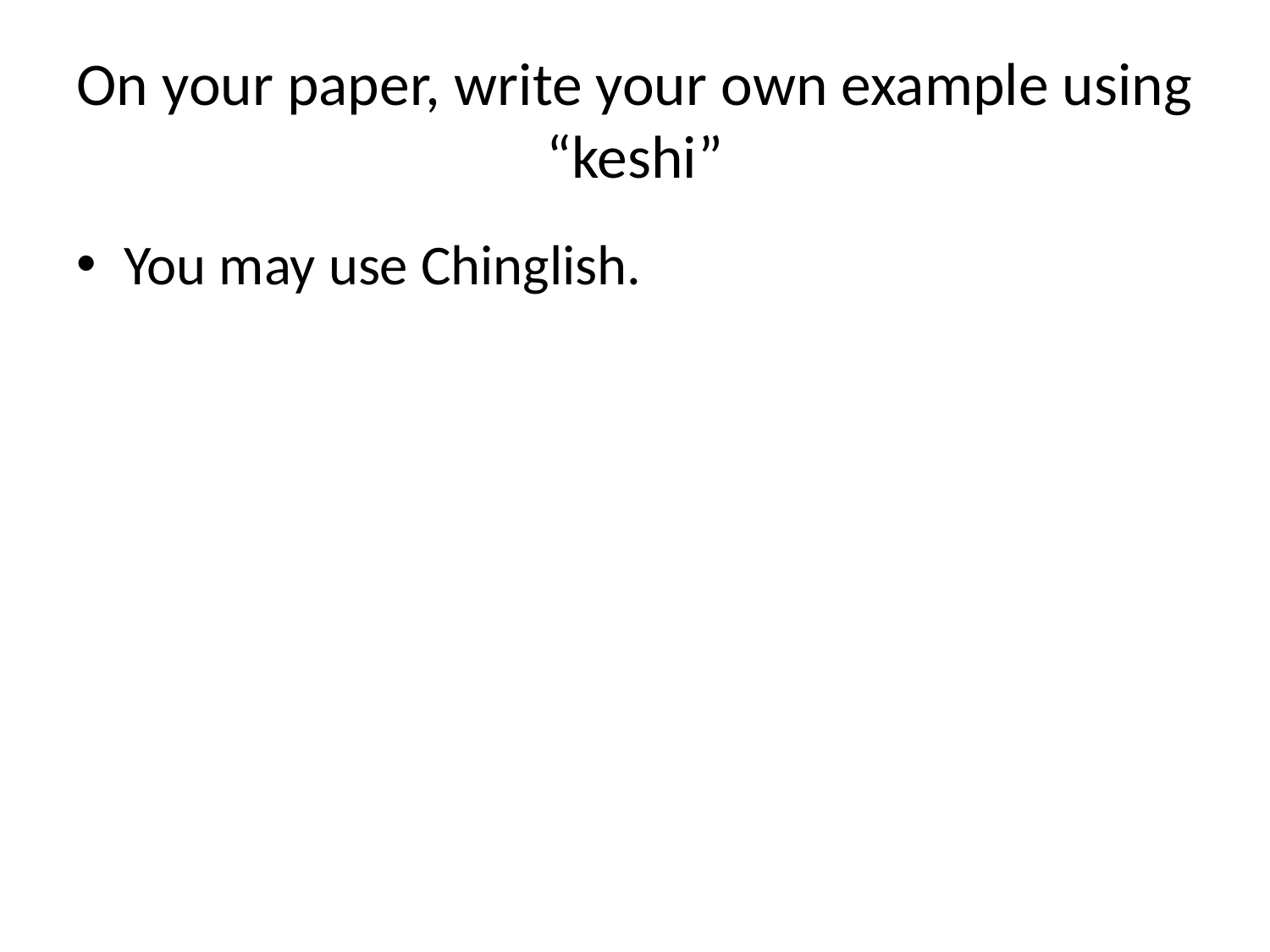

# On your paper, write your own example using “keshi”
You may use Chinglish.